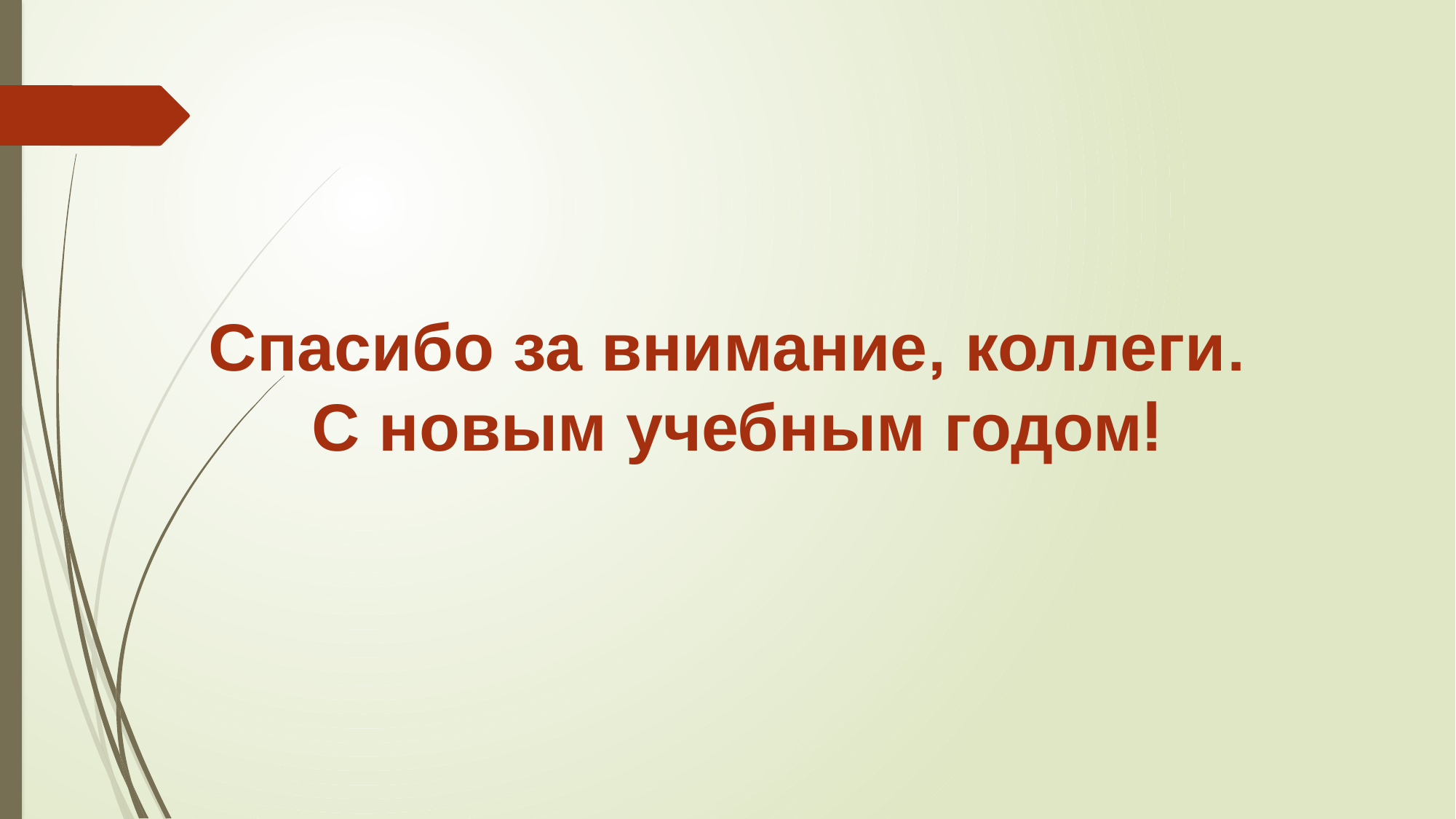

# Спасибо за внимание, коллеги. С новым учебным годом!